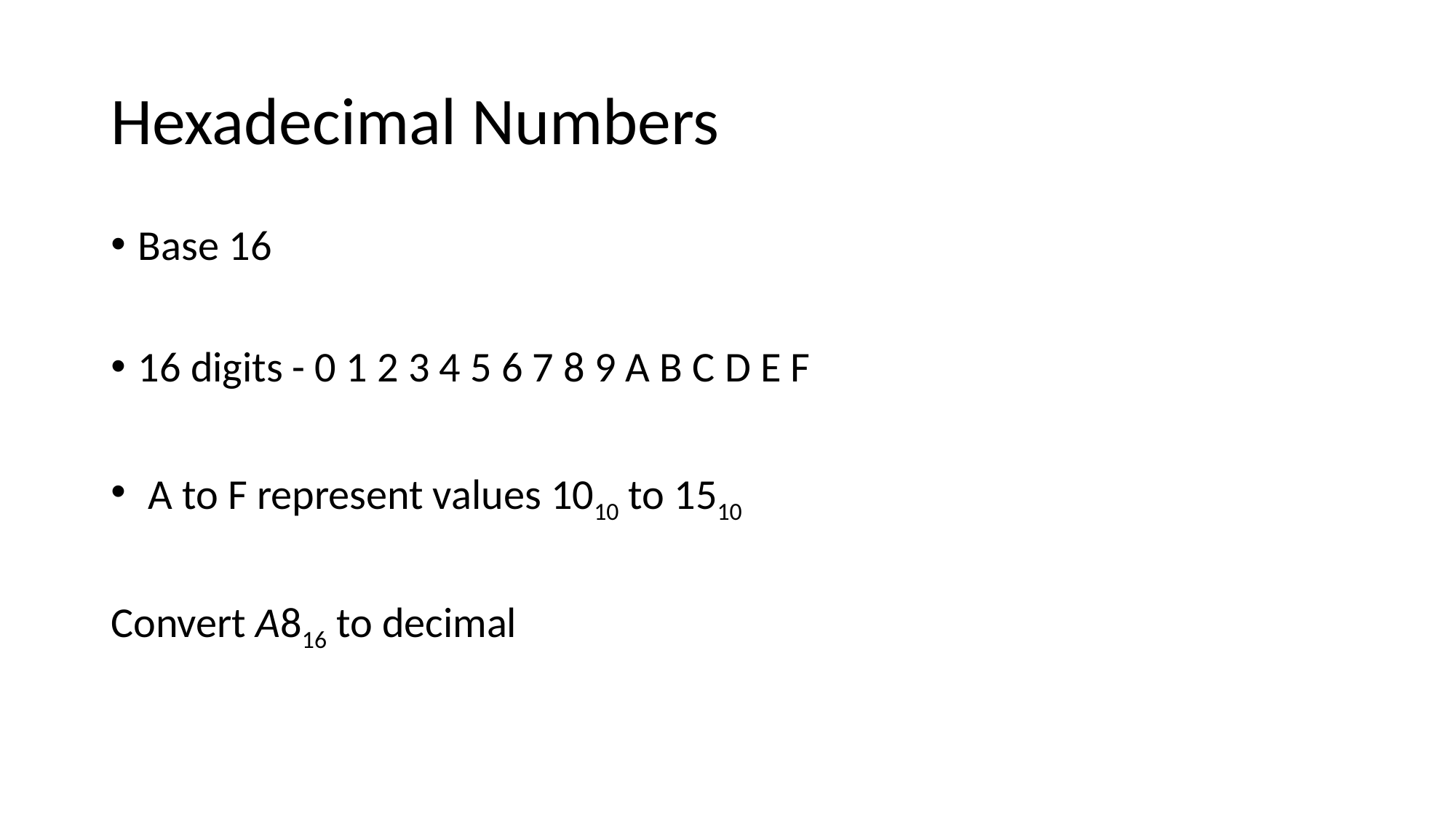

# Hexadecimal Numbers
Base 16

16 digits - 0 1 2 3 4 5 6 7 8 9 A B C D E F

 A to F represent values 1010 to 1510

Convert A816 to decimal